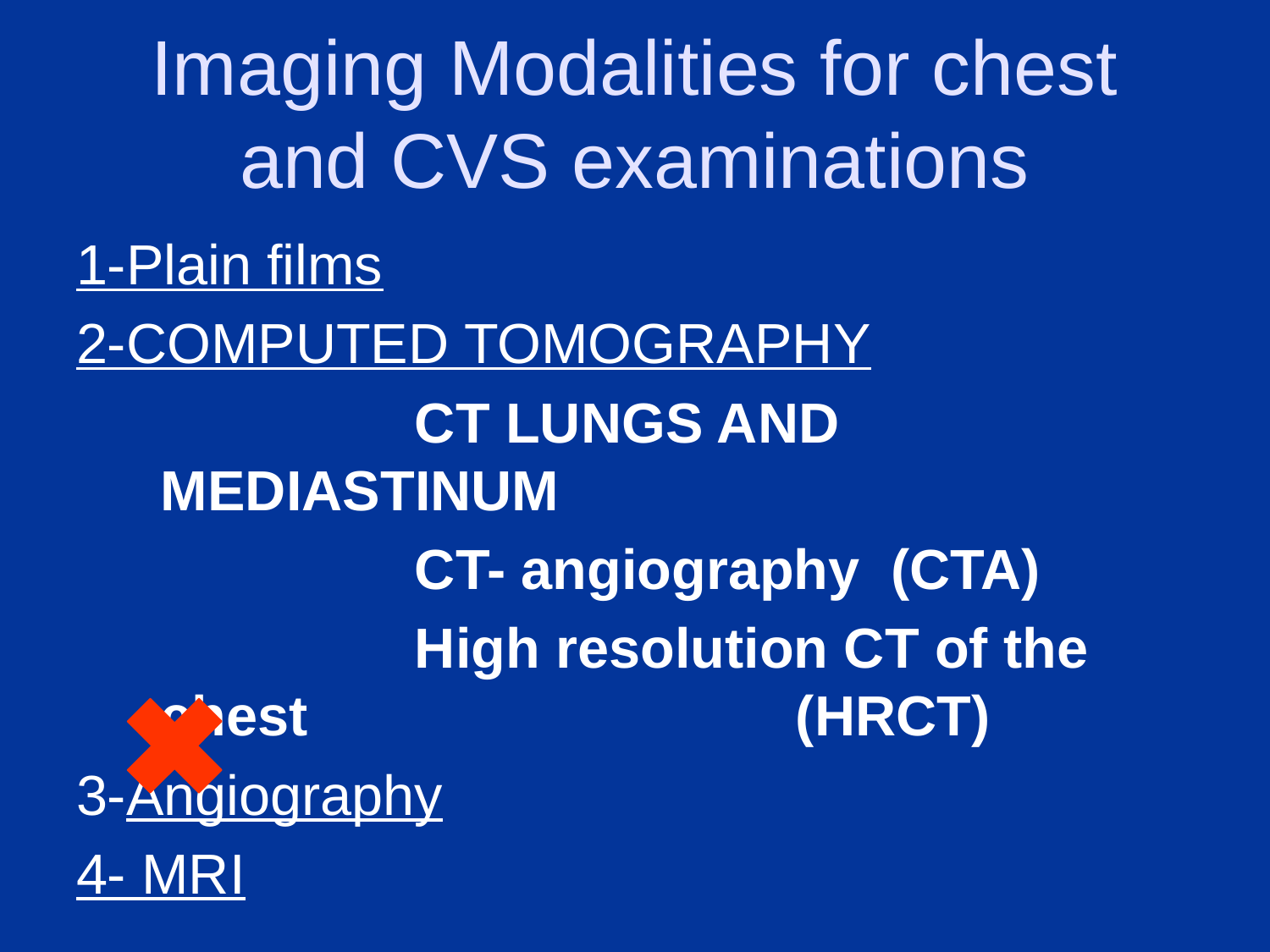

# Imaging Modalities for chest and CVS examinations
1-Plain films
2-COMPUTED TOMOGRAPHY
			CT LUNGS AND MEDIASTINUM
			CT- angiography  (CTA)
			High resolution CT of the chest 				(HRCT)
3-Angiography
4- MRI